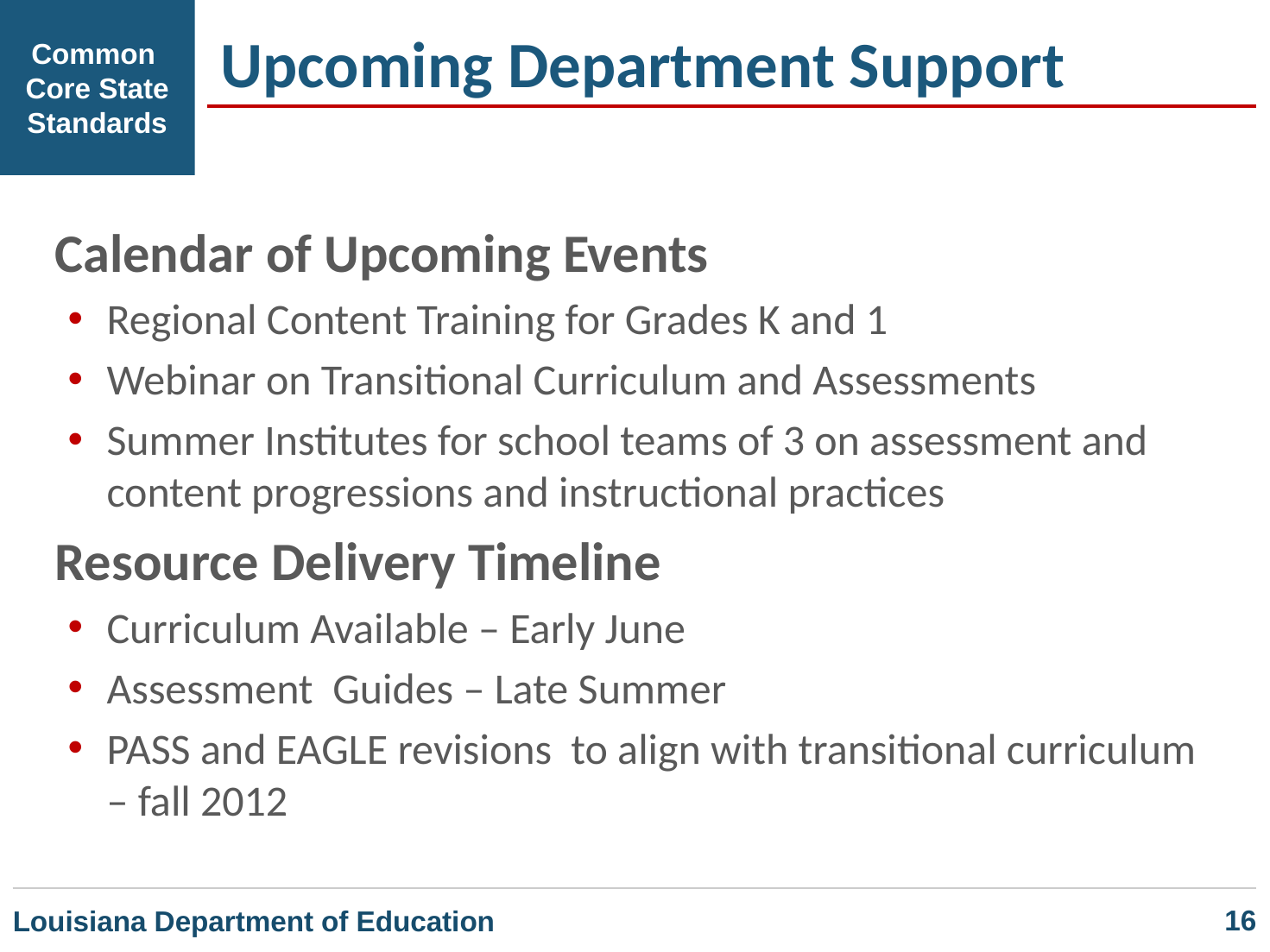

Upcoming Department Support
Common
Core State Standards
Calendar of Upcoming Events
Regional Content Training for Grades K and 1
Webinar on Transitional Curriculum and Assessments
Summer Institutes for school teams of 3 on assessment and content progressions and instructional practices
Resource Delivery Timeline
Curriculum Available – Early June
Assessment  Guides – Late Summer
PASS and EAGLE revisions  to align with transitional curriculum – fall 2012
		16
Louisiana Department of Education